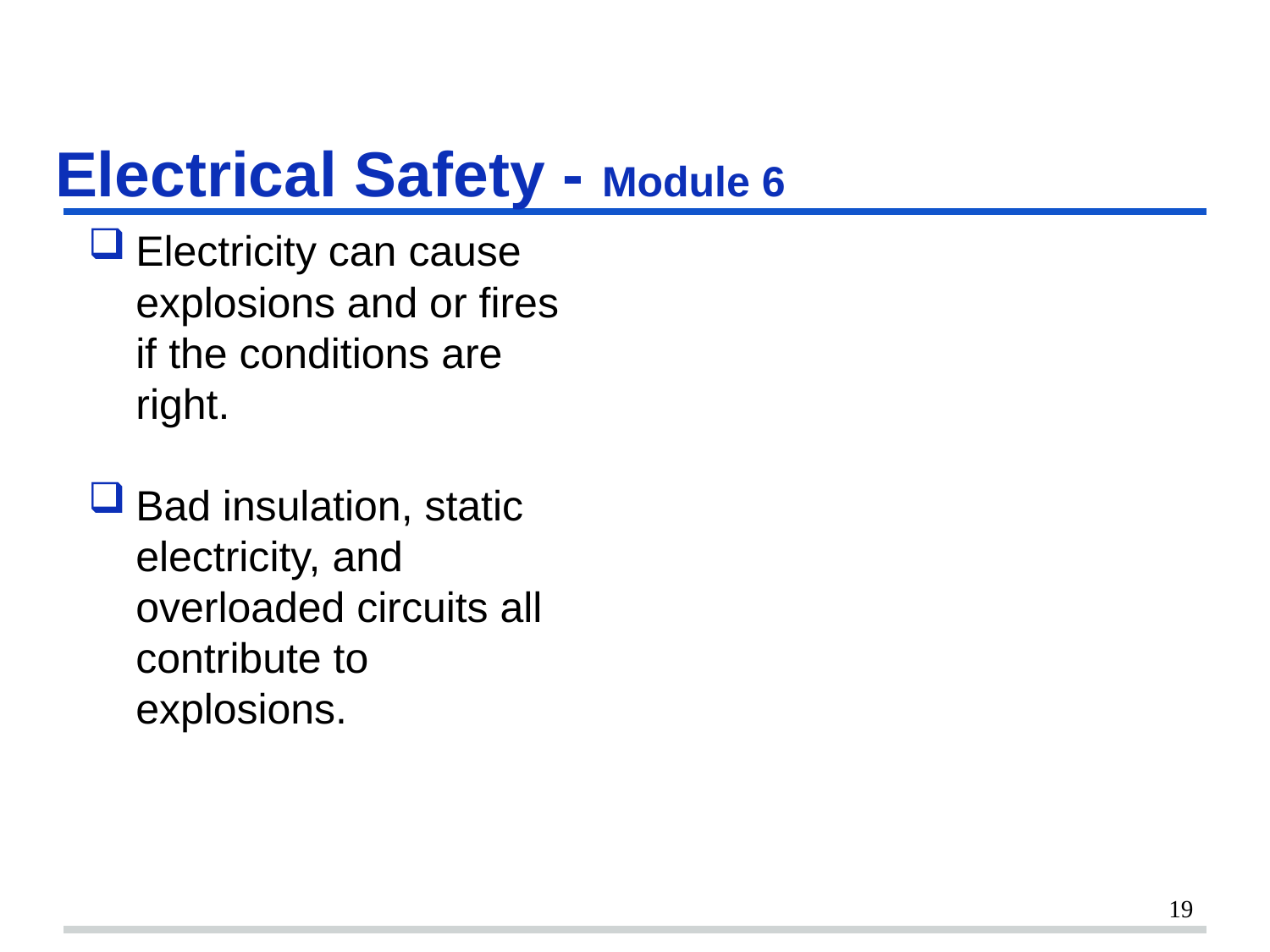

# Electrical Safety - Module 6 slide 19
Electricity can cause explosions and or fires if the conditions are right.

Bad insulation, static electricity, and overloaded circuits all contribute to explosions.
19